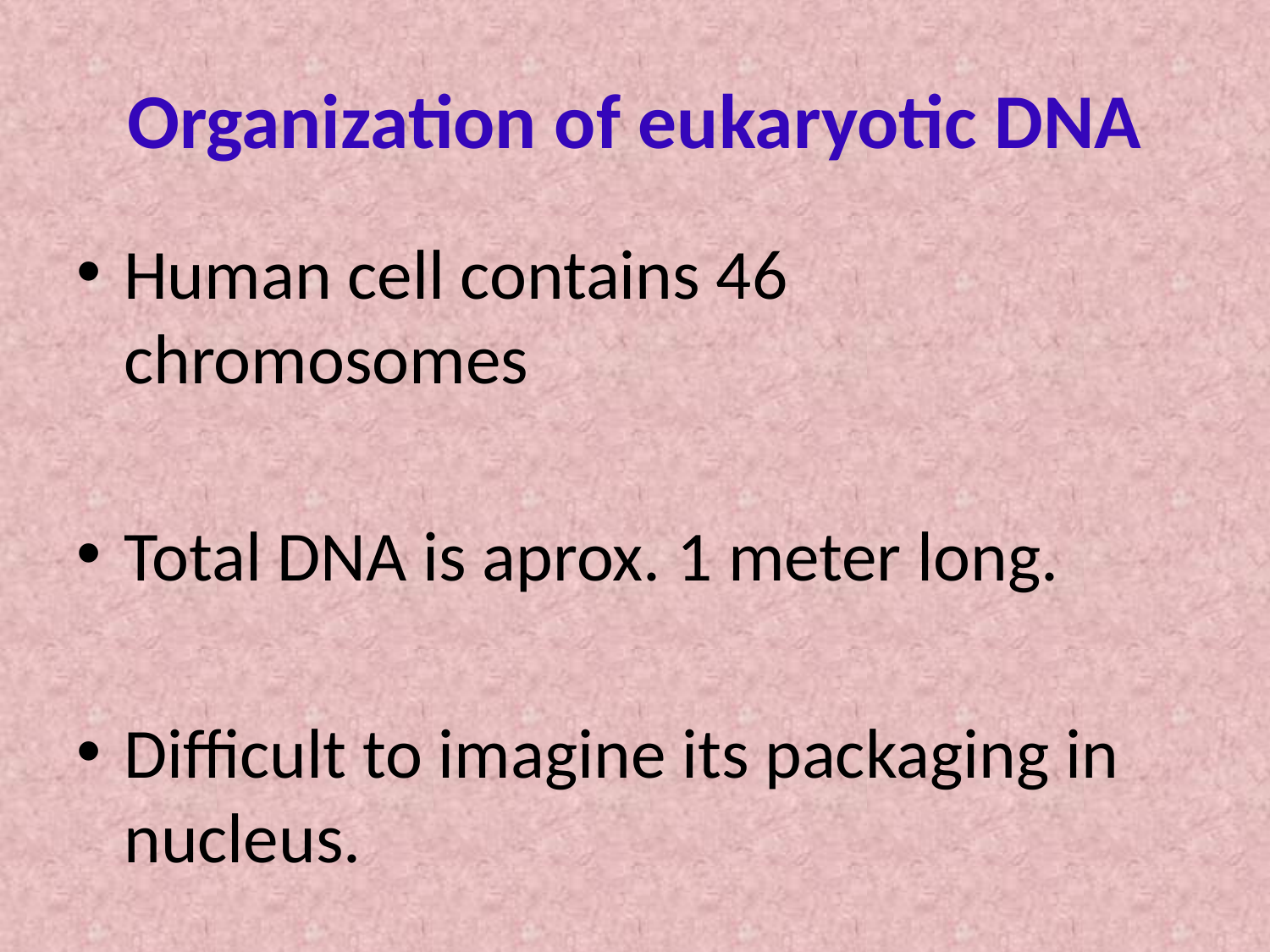

# Organization of eukaryotic DNA
Human cell contains 46 chromosomes

Total DNA is aprox. 1 meter long.

Difficult to imagine its packaging in nucleus.